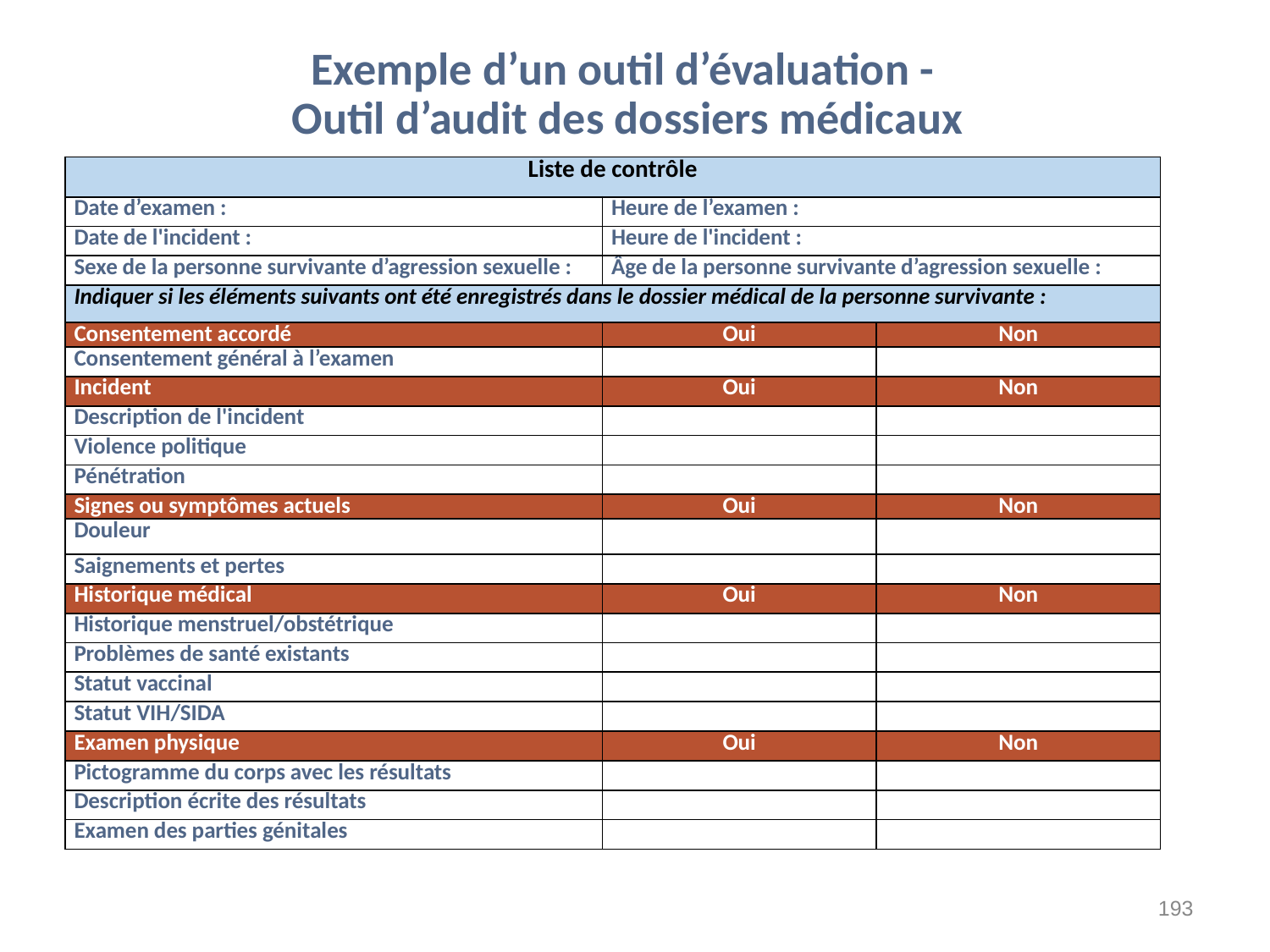

# Exemple d’un outil d’évaluation - Outil d’audit des dossiers médicaux
| Liste de contrôle |  |  |
| --- | --- | --- |
| Date d’examen : | Heure de l’examen : |  |
| Date de l'incident : | Heure de l'incident : |  |
| Sexe de la personne survivante d’agression sexuelle : | Âge de la personne survivante d’agression sexuelle : |  |
| Indiquer si les éléments suivants ont été enregistrés dans le dossier médical de la personne survivante : |  |  |
| Consentement accordé | Oui | Non |
| Consentement général à l’examen |  |  |
| Incident | Oui | Non |
| Description de l'incident |  |  |
| Violence politique |  |  |
| Pénétration |  |  |
| Signes ou symptômes actuels | Oui | Non |
| Douleur |  |  |
| Saignements et pertes |  |  |
| Historique médical | Oui | Non |
| Historique menstruel/obstétrique |  |  |
| Problèmes de santé existants |  |  |
| Statut vaccinal |  |  |
| Statut VIH/SIDA |  |  |
| Examen physique | Oui | Non |
| Pictogramme du corps avec les résultats |  |  |
| Description écrite des résultats |  |  |
| Examen des parties génitales |  |  |
193